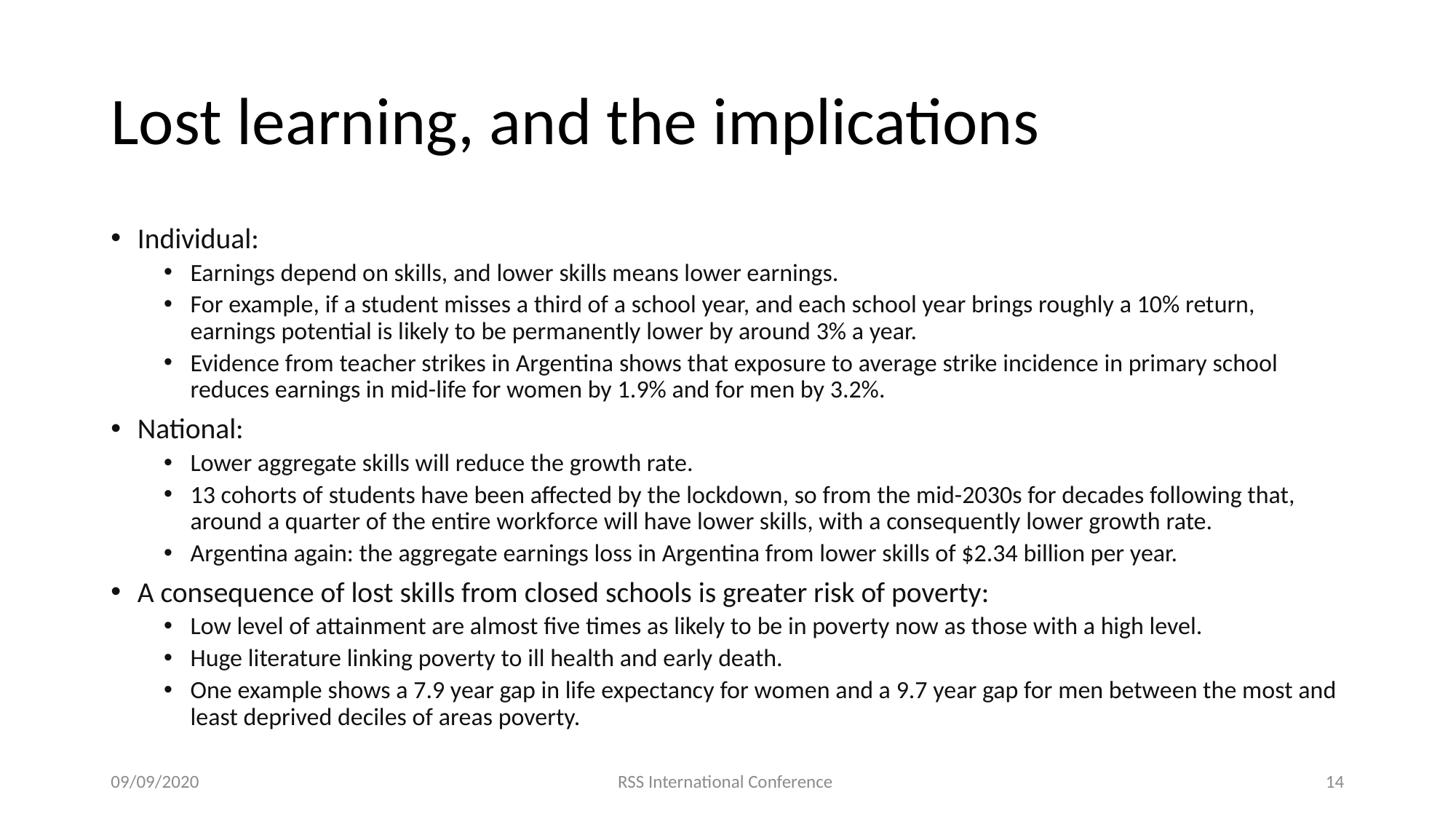

# Lost learning, and the implications
Individual:
Earnings depend on skills, and lower skills means lower earnings.
For example, if a student misses a third of a school year, and each school year brings roughly a 10% return, earnings potential is likely to be permanently lower by around 3% a year.
Evidence from teacher strikes in Argentina shows that exposure to average strike incidence in primary school reduces earnings in mid-life for women by 1.9% and for men by 3.2%.
National:
Lower aggregate skills will reduce the growth rate.
13 cohorts of students have been affected by the lockdown, so from the mid-2030s for decades following that, around a quarter of the entire workforce will have lower skills, with a consequently lower growth rate.
Argentina again: the aggregate earnings loss in Argentina from lower skills of $2.34 billion per year.
A consequence of lost skills from closed schools is greater risk of poverty:
Low level of attainment are almost five times as likely to be in poverty now as those with a high level.
Huge literature linking poverty to ill health and early death.
One example shows a 7.9 year gap in life expectancy for women and a 9.7 year gap for men between the most and least deprived deciles of areas poverty.

09/09/2020
RSS International Conference
14